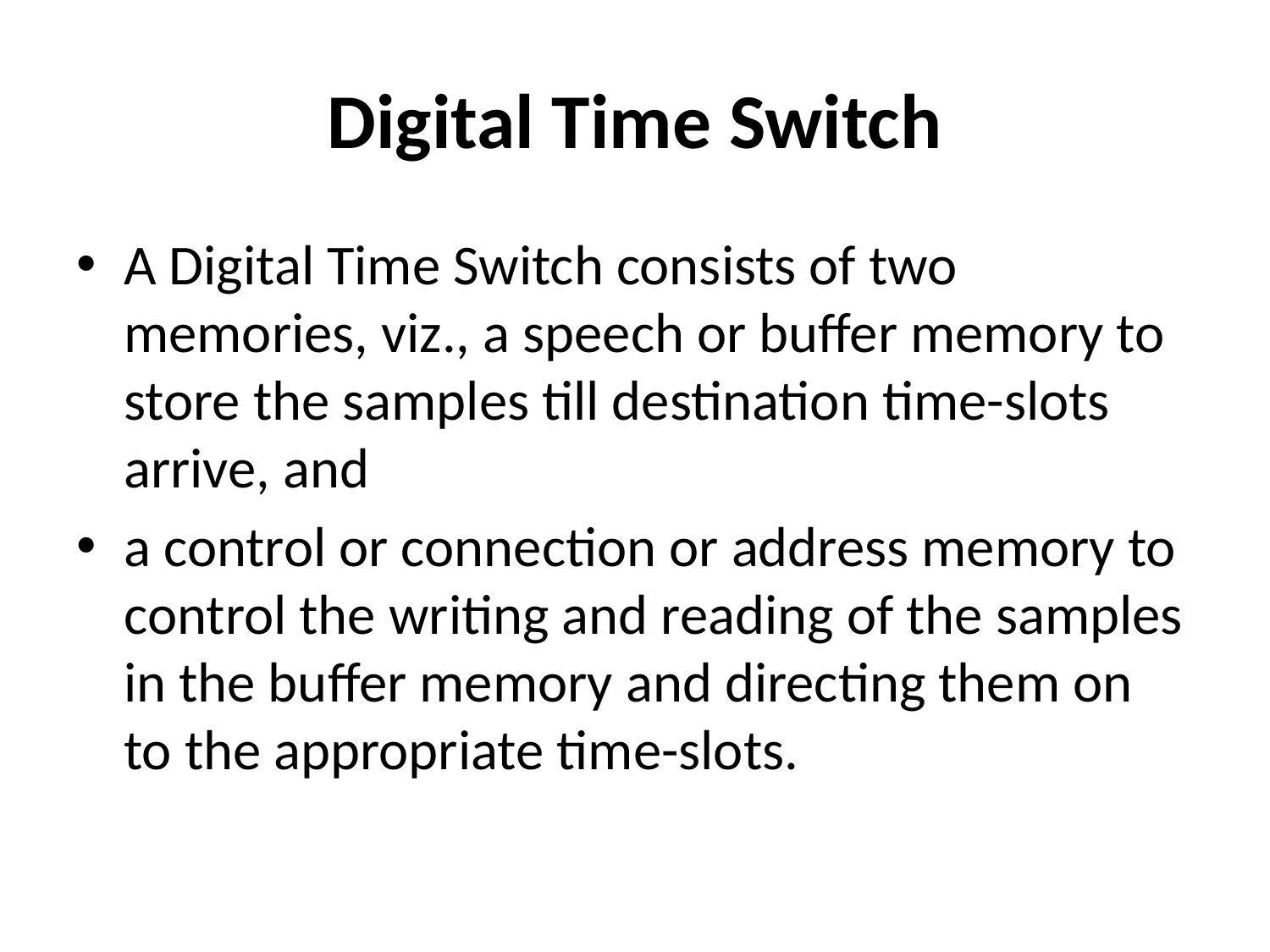

# Digital Time Switch
A Digital Time Switch consists of two memories, viz., a speech or buffer memory to store the samples till destination time-slots arrive, and
a control or connection or address memory to control the writing and reading of the samples in the buffer memory and directing them on to the appropriate time-slots.